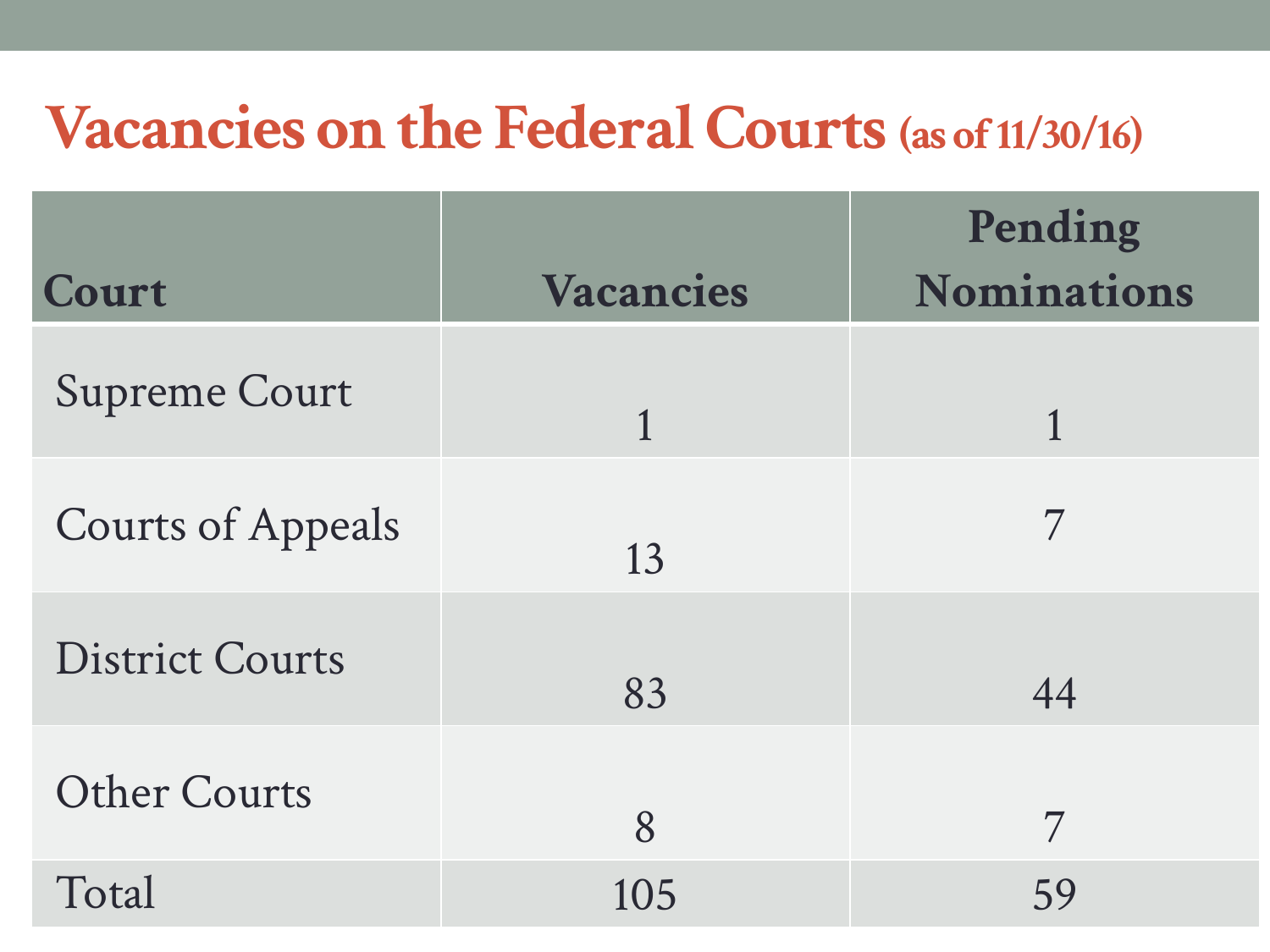

# Vacancies on the Federal Courts (as of 11/30/16)
| Court | Vacancies | Pending Nominations |
| --- | --- | --- |
| Supreme Court | 1 | 1 |
| Courts of Appeals | 13 | 7 |
| District Courts | 83 | 44 |
| Other Courts | 8 | 7 |
| Total | 105 | 59 |